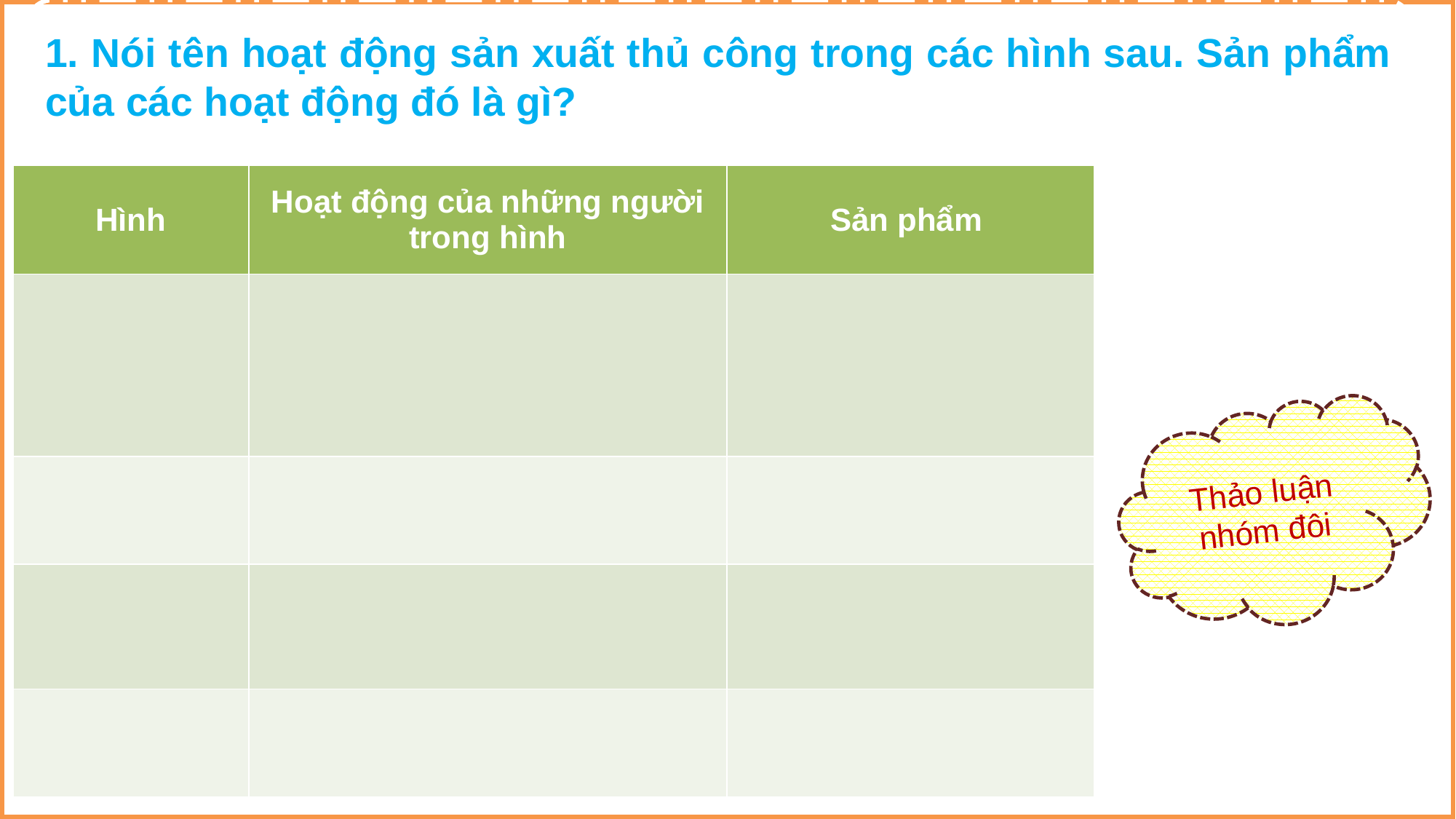

1. Nói tên hoạt động sản xuất thủ công trong các hình sau. Sản phẩm của các hoạt động đó là gì?
| Hình | Hoạt động của những người trong hình | Sản phẩm |
| --- | --- | --- |
|  |  |  |
|  |  |  |
|  |  |  |
|  |  |  |
Thảo luận nhóm đôi